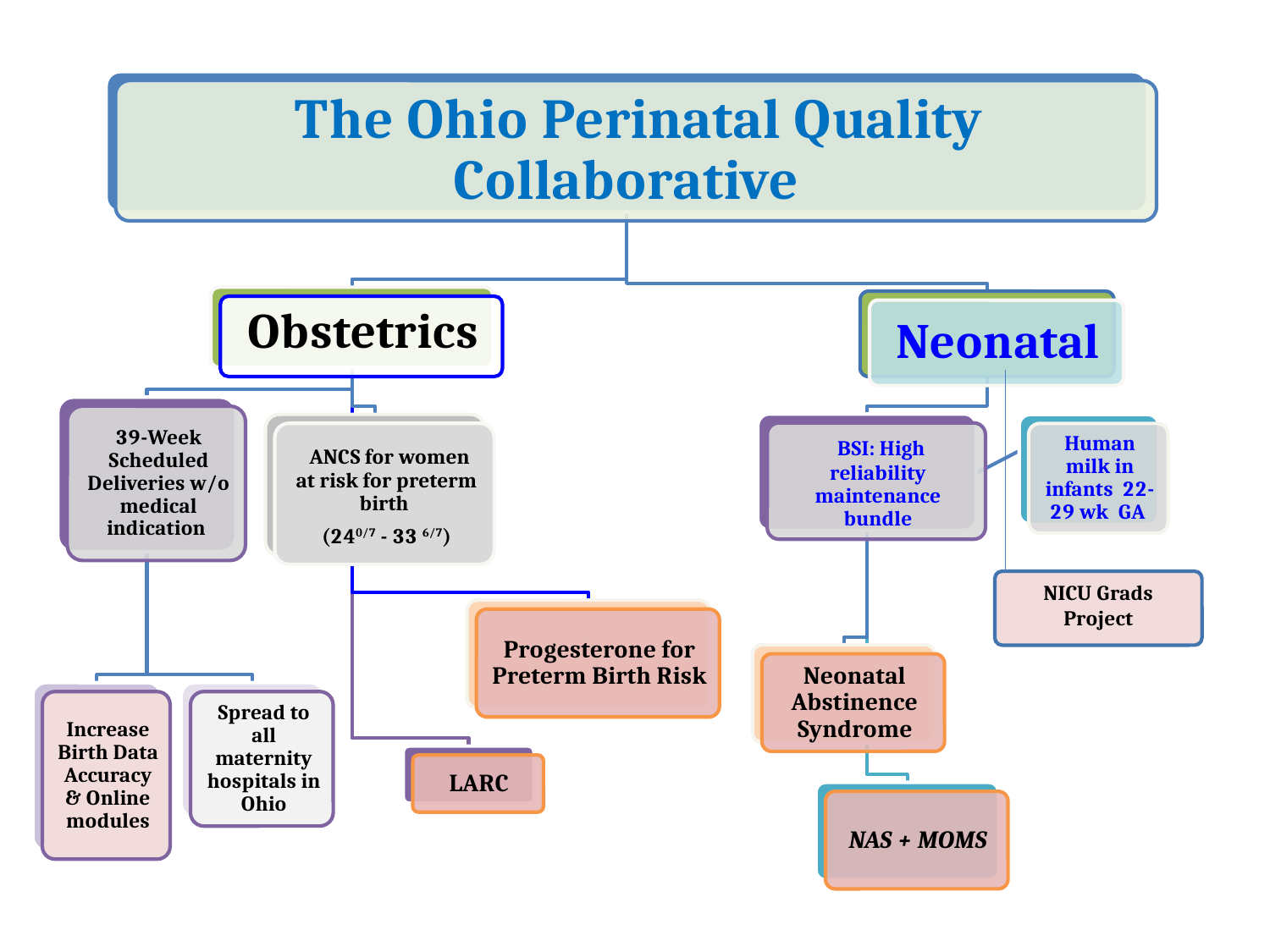

The Ohio Perinatal Quality Collaborative

Obstetrics

 ANCS for women at risk for preterm birth
(240/7 - 33 6/7)
39-Week Scheduled Deliveries w/o medical indication
Increase Birth Data Accuracy & Online modules
Spread to all maternity hospitals in Ohio
Progesterone for Preterm Birth Risk
LARC
Neonatal
 BSI: High reliability maintenance bundle
Neonatal Abstinence Syndrome
NAS + MOMS
Human milk in infants  22-29 wk  GA
NICU Grads Project